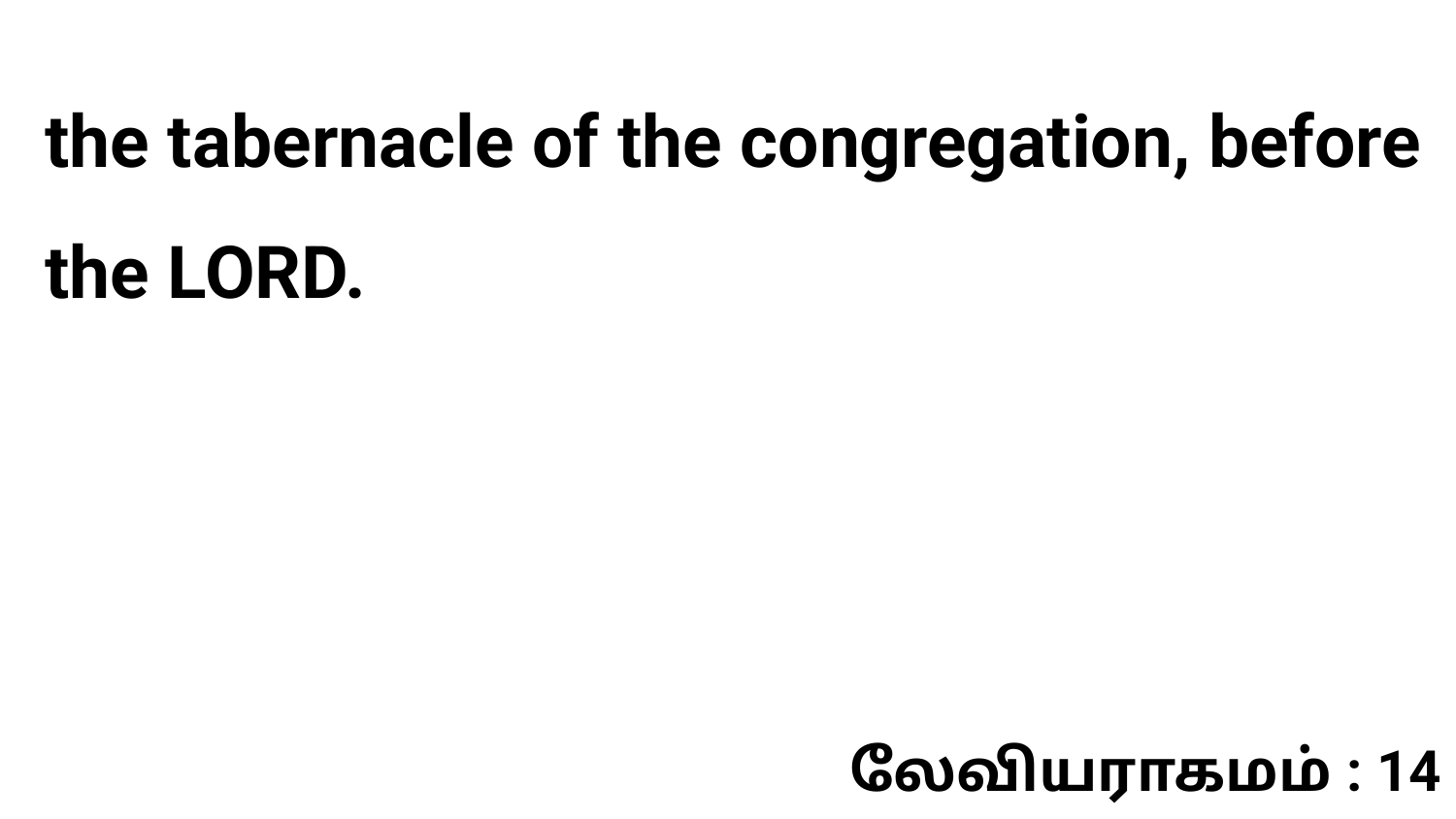

the tabernacle of the congregation, before the LORD.
லேவியராகமம் : 14